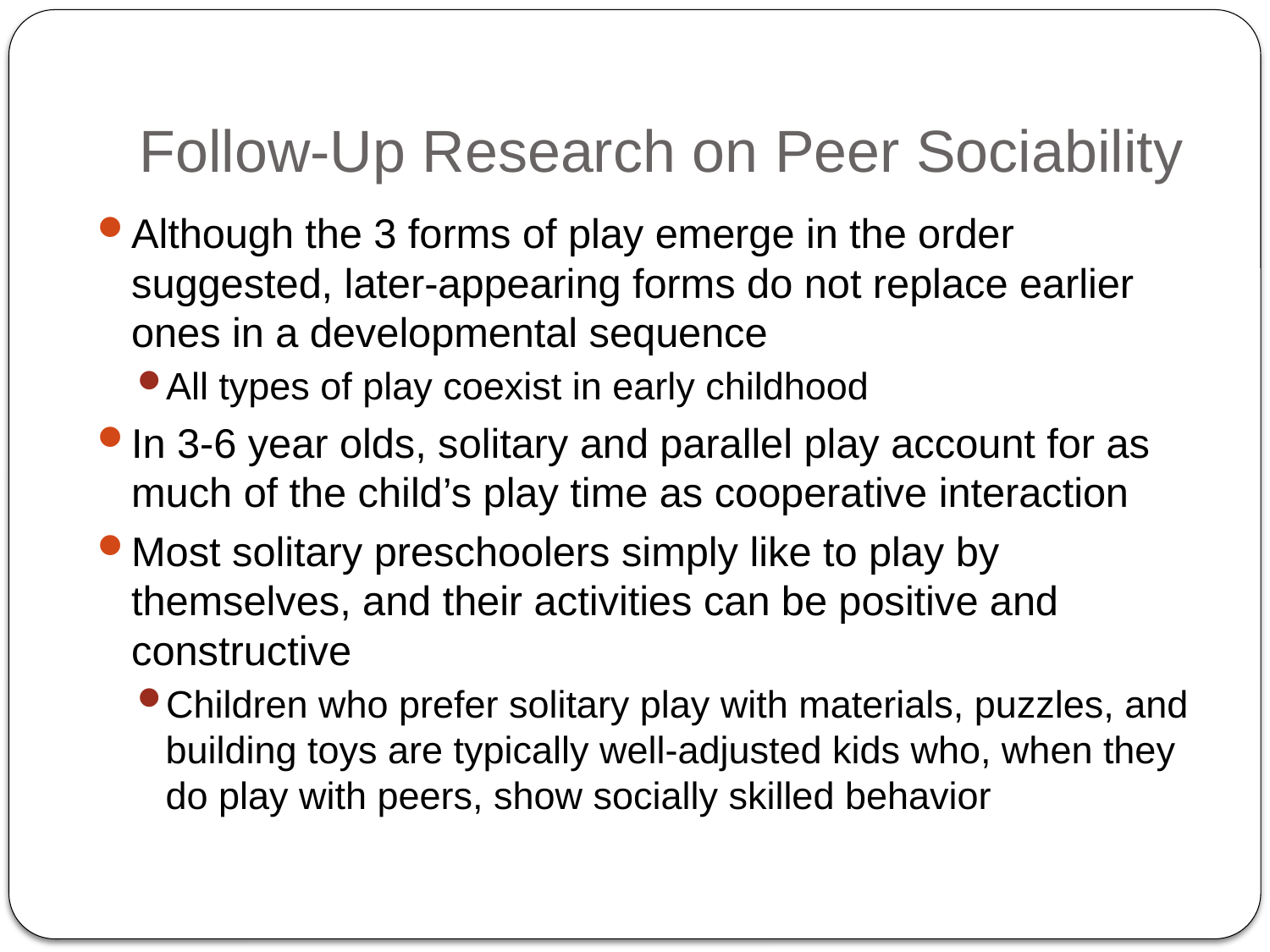

# Follow-Up Research on Peer Sociability
Although the 3 forms of play emerge in the order suggested, later-appearing forms do not replace earlier ones in a developmental sequence
All types of play coexist in early childhood
In 3-6 year olds, solitary and parallel play account for as much of the child’s play time as cooperative interaction
Most solitary preschoolers simply like to play by themselves, and their activities can be positive and constructive
Children who prefer solitary play with materials, puzzles, and building toys are typically well-adjusted kids who, when they do play with peers, show socially skilled behavior